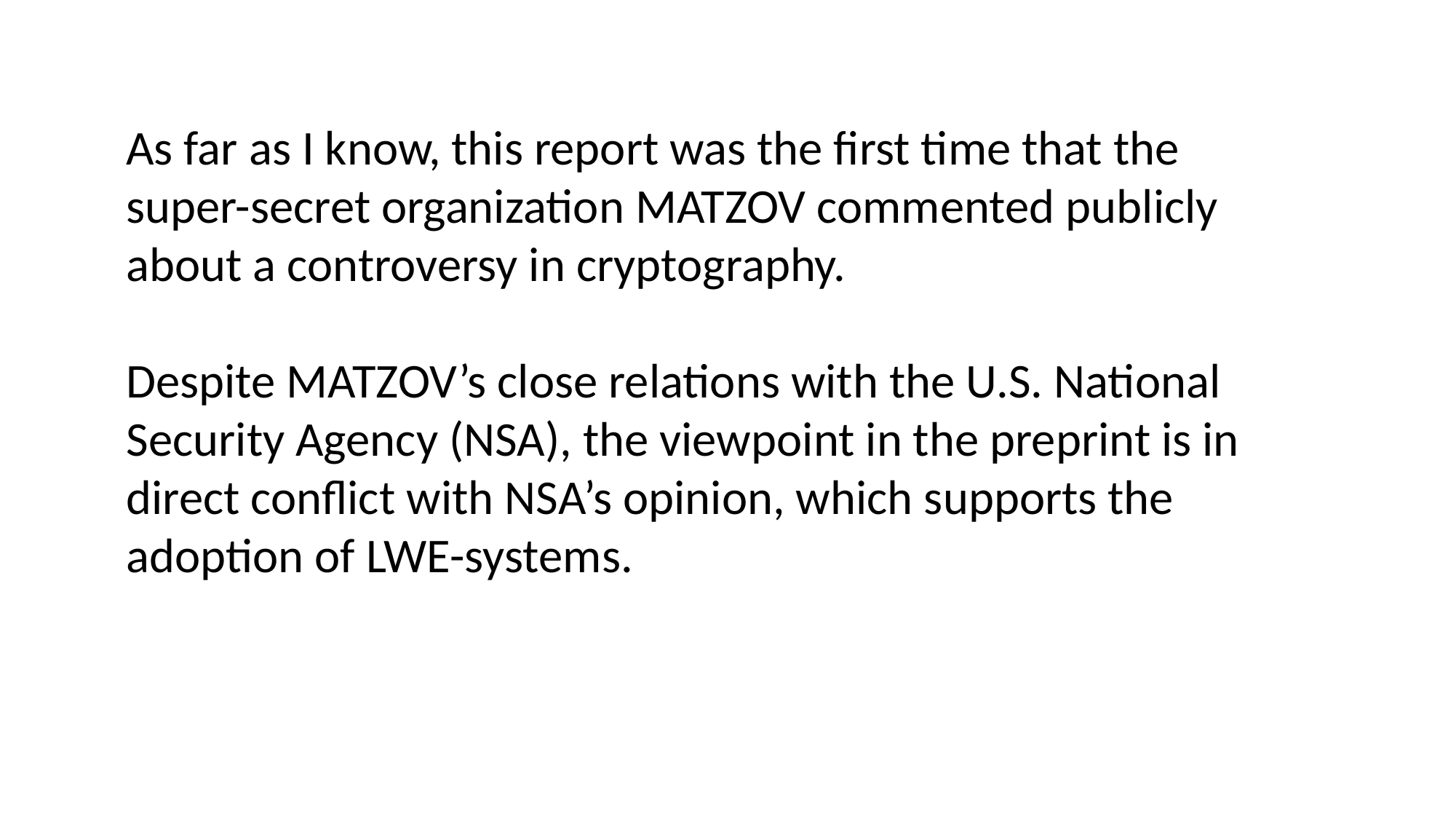

As far as I know, this report was the first time that the super-secret organization MATZOV commented publicly about a controversy in cryptography.

Despite MATZOV’s close relations with the U.S. National Security Agency (NSA), the viewpoint in the preprint is in direct conflict with NSA’s opinion, which supports the adoption of LWE-systems.